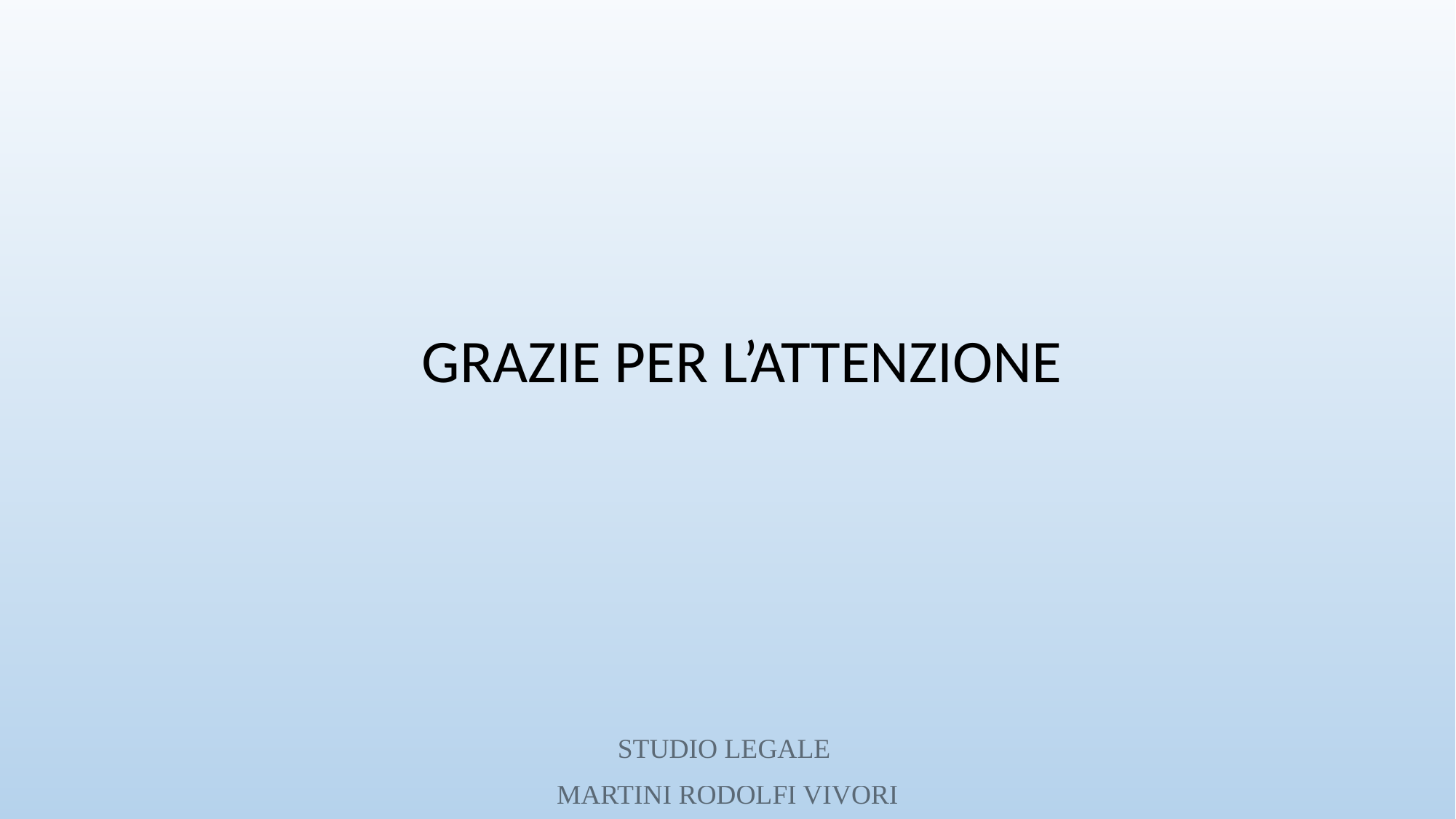

GRAZIE PER L’ATTENZIONE
STUDIO LEGALE
MARTINI RODOLFI VIVORI